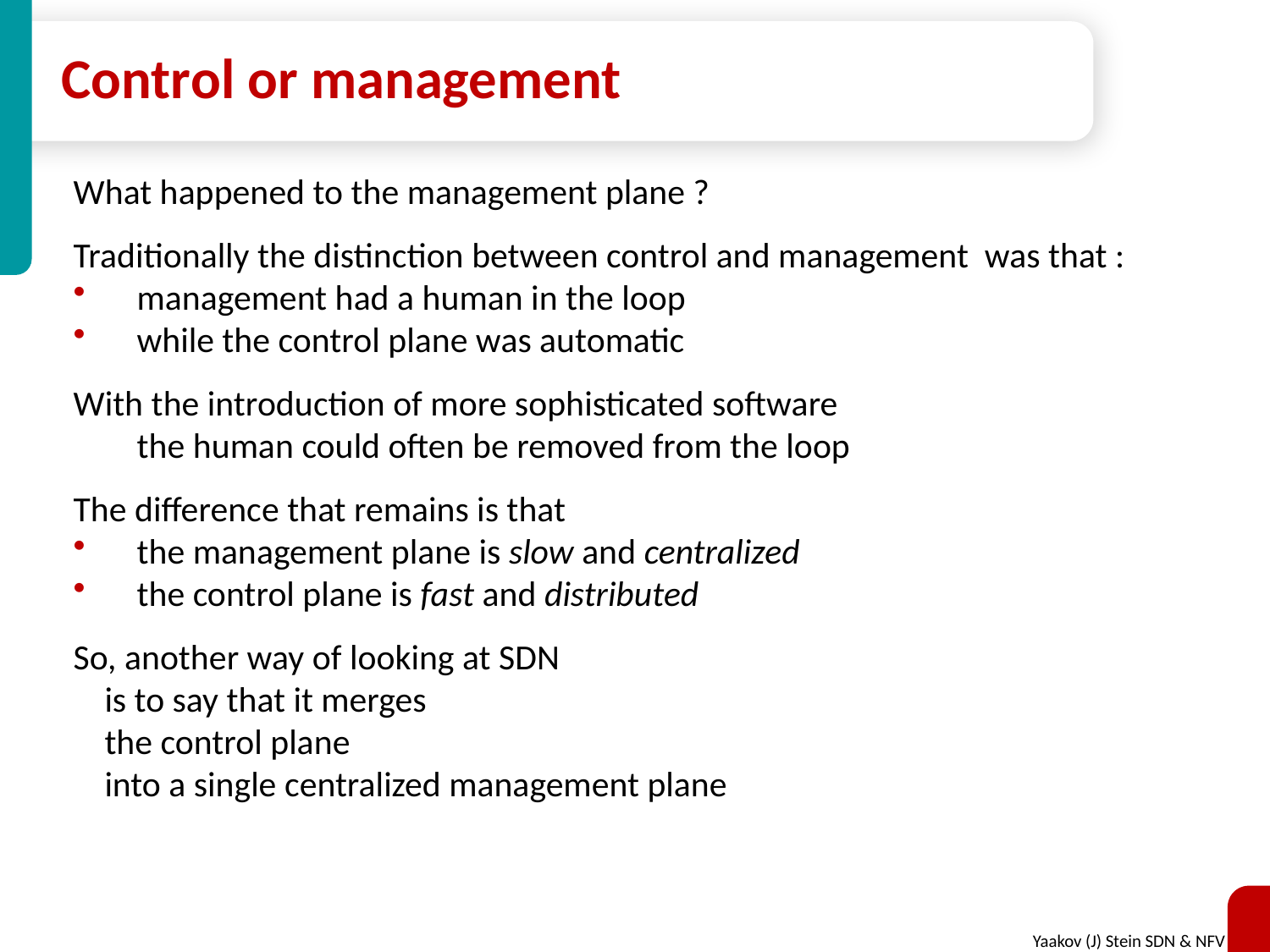

# Control or management
What happened to the management plane ?
Traditionally the distinction between control and management  was that :
management had a human in the loop
while the control plane was automatic
With the introduction of more sophisticated software
	the human could often be removed from the loop
The difference that remains is that
the management plane is slow and centralized
the control plane is fast and distributed
So, another way of looking at SDN
	is to say that it merges
	the control plane
	into a single centralized management plane